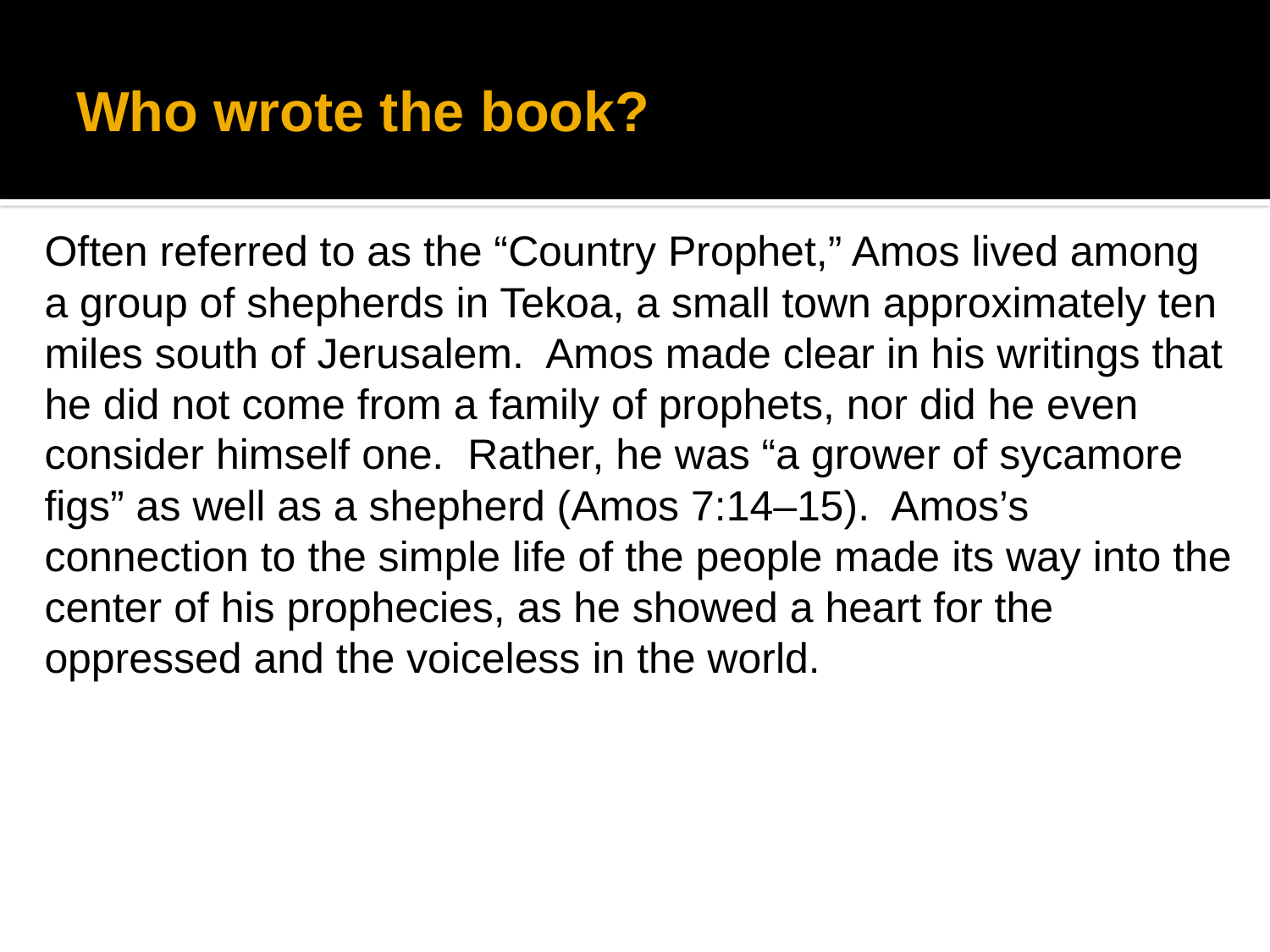

# Who wrote the book?
Often referred to as the “Country Prophet,” Amos lived among a group of shepherds in Tekoa, a small town approximately ten miles south of Jerusalem.  Amos made clear in his writings that he did not come from a family of prophets, nor did he even consider himself one.  Rather, he was “a grower of sycamore figs” as well as a shepherd (Amos 7:14–15).  Amos’s connection to the simple life of the people made its way into the center of his prophecies, as he showed a heart for the oppressed and the voiceless in the world.